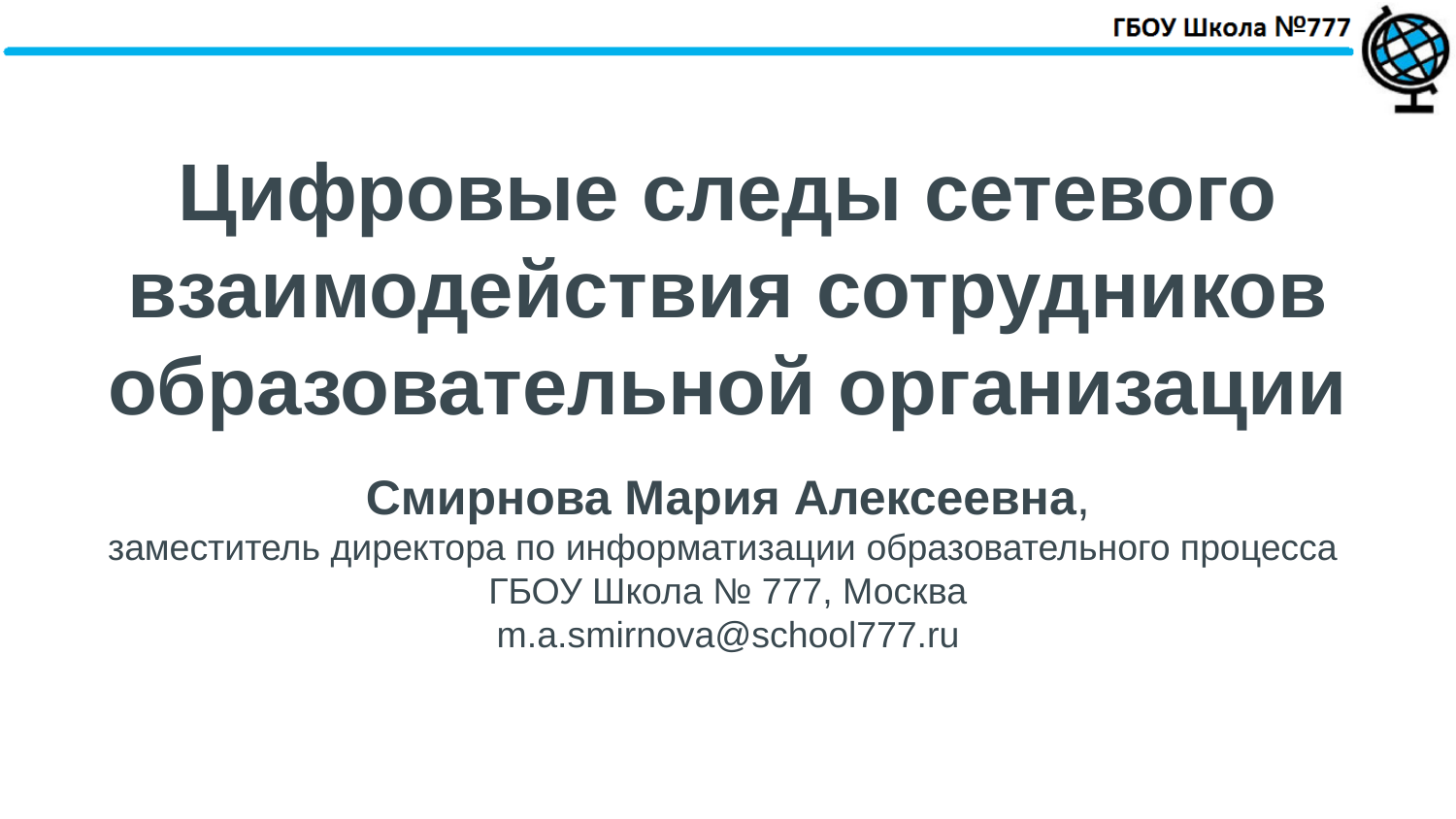

# Цифровые следы сетевого взаимодействия сотрудников образовательной организации
Смирнова Мария Алексеевна,
заместитель директора по информатизации образовательного процесса
ГБОУ Школа № 777, Москва
m.a.smirnova@school777.ru